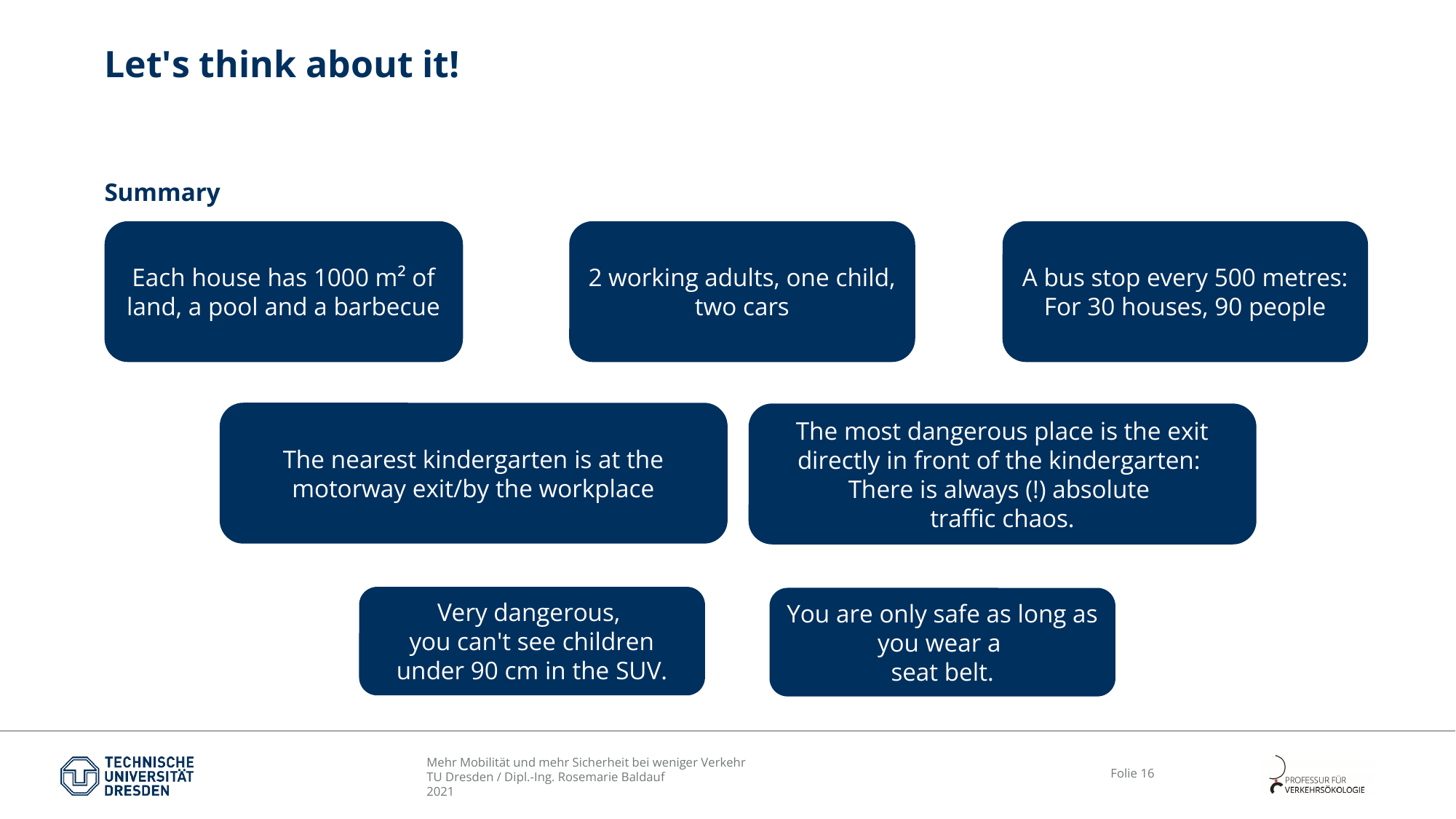

# Let's think about it!
Summary

Each house has 1000 m² of land, a pool and a barbecue

2 working adults, one child,
two cars

A bus stop every 500 metres: For 30 houses, 90 people

The nearest kindergarten is at the motorway exit/by the workplace

The most dangerous place is the exit directly in front of the kindergarten:
There is always (!) absolute
traffic chaos.
Very dangerous,
you can't see children under 90 cm in the SUV.
You are only safe as long as you wear a
seat belt.